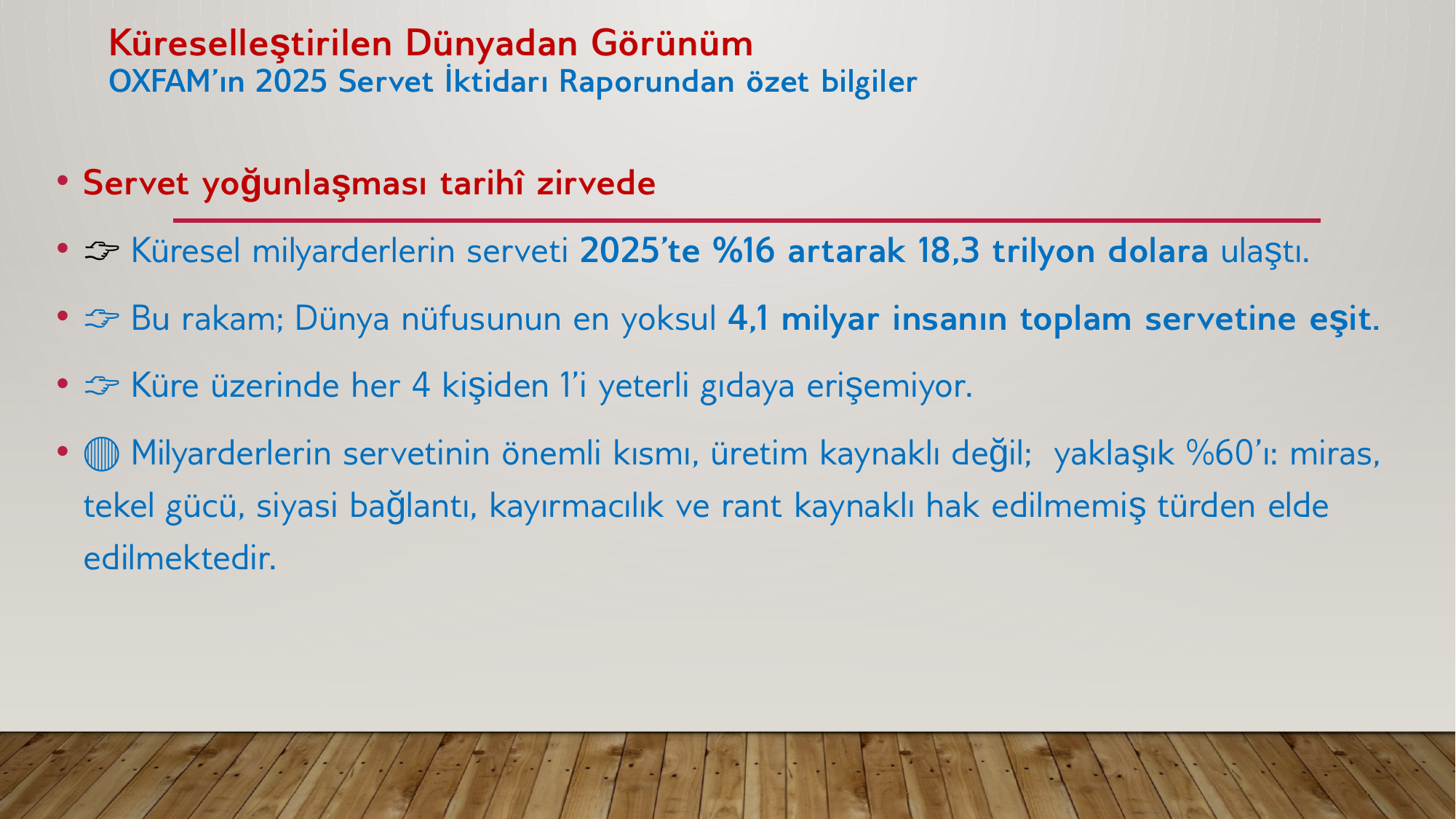

# Küreselleştirilen Dünyadan Görünüm OXFAM’ın 2025 Servet İktidarı Raporundan özet bilgiler
Servet yoğunlaşması tarihî zirvede
👉 Küresel milyarderlerin serveti 2025’te %16 artarak 18,3 trilyon dolara ulaştı.
👉 Bu rakam; Dünya nüfusunun en yoksul 4,1 milyar insanın toplam servetine eşit.
👉 Küre üzerinde her 4 kişiden 1’i yeterli gıdaya erişemiyor.
🔴 Milyarderlerin servetinin önemli kısmı, üretim kaynaklı değil;  yaklaşık %60’ı: miras, tekel gücü, siyasi bağlantı, kayırmacılık ve rant kaynaklı hak edilmemiş türden elde edilmektedir.